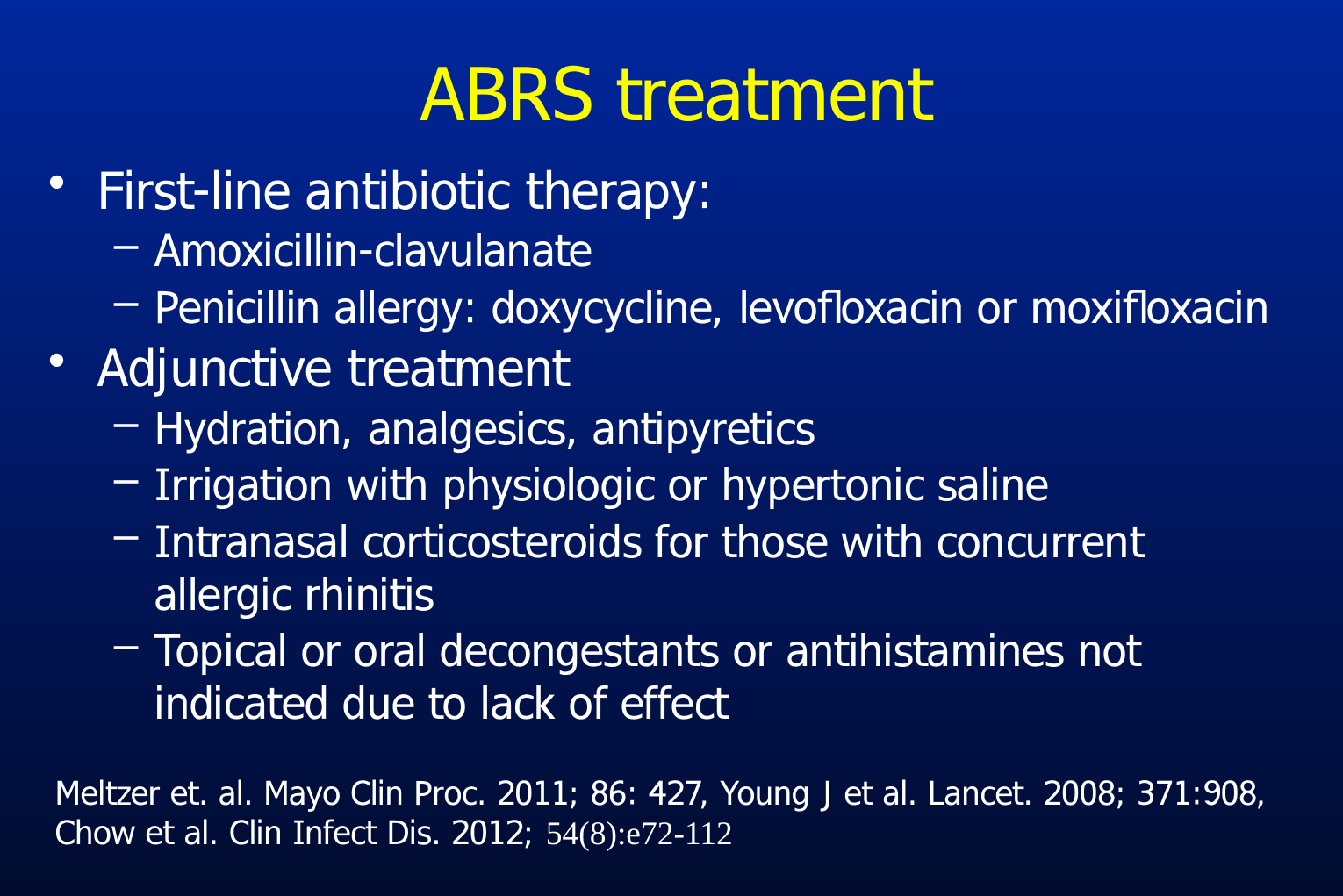

# ABRS treatment
First-line antibiotic therapy:
Amoxicillin-clavulanate
Penicillin allergy: doxycycline, levofloxacin or moxifloxacin
Adjunctive treatment
Hydration, analgesics, antipyretics
Irrigation with physiologic or hypertonic saline
Intranasal corticosteroids for those with concurrent allergic rhinitis
Topical or oral decongestants or antihistamines not indicated due to lack of effect
Meltzer et. al. Mayo Clin Proc. 2011; 86: 427, Young J et al. Lancet. 2008; 371:908,
Chow et al. Clin Infect Dis. 2012; 54(8):e72-112